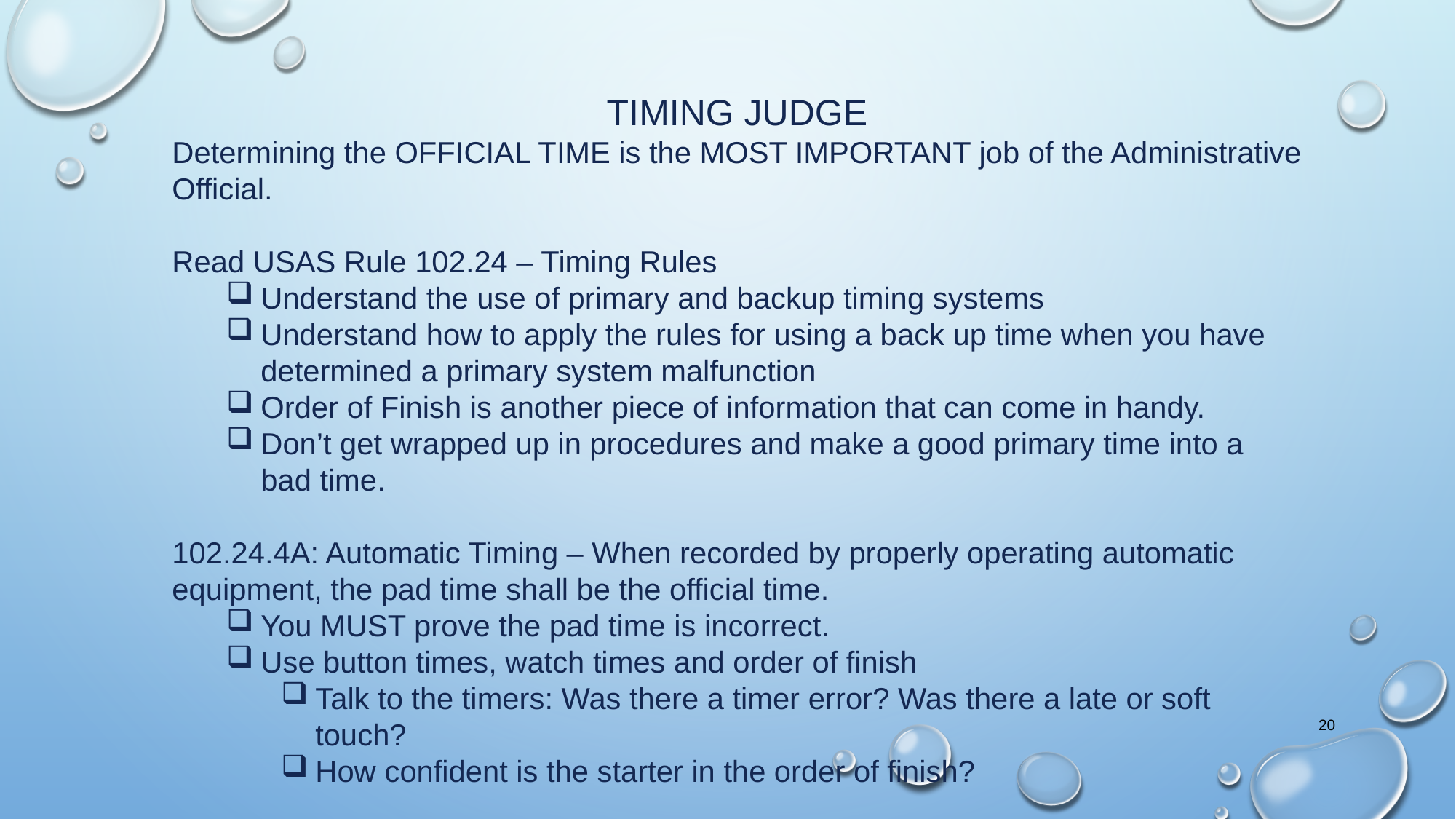

TIMING JUDGE
Determining the OFFICIAL TIME is the MOST IMPORTANT job of the Administrative Official.

Read USAS Rule 102.24 – Timing Rules
Understand the use of primary and backup timing systems
Understand how to apply the rules for using a back up time when you have determined a primary system malfunction
Order of Finish is another piece of information that can come in handy.
Don’t get wrapped up in procedures and make a good primary time into a bad time.

102.24.4A: Automatic Timing – When recorded by properly operating automatic equipment, the pad time shall be the official time.
You MUST prove the pad time is incorrect.
Use button times, watch times and order of finish
Talk to the timers: Was there a timer error? Was there a late or soft touch?
How confident is the starter in the order of finish?
20